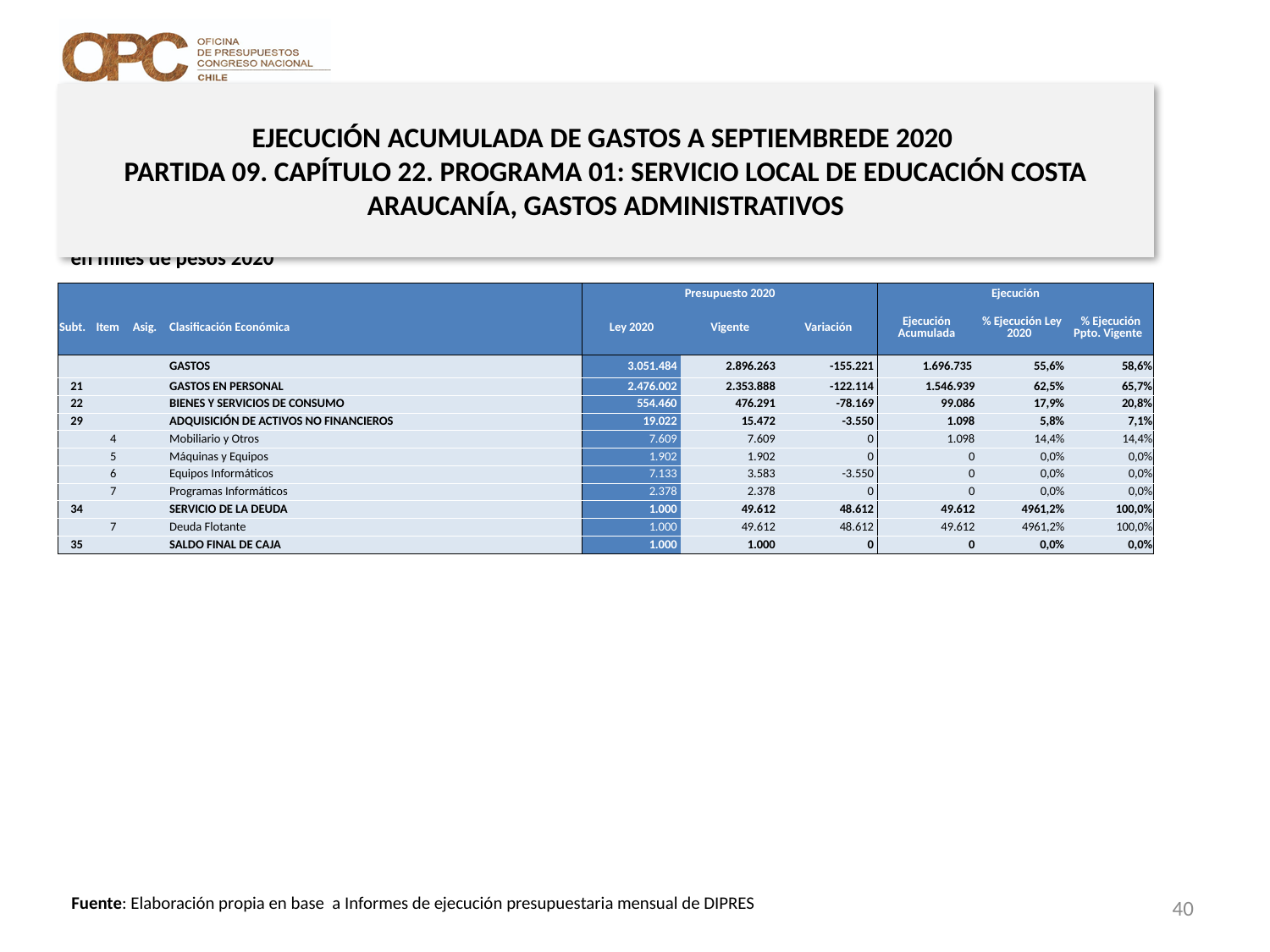

# EJECUCIÓN ACUMULADA DE GASTOS A SEPTIEMBREDE 2020 PARTIDA 09. CAPÍTULO 22. PROGRAMA 01: SERVICIO LOCAL DE EDUCACIÓN COSTA ARAUCANÍA, GASTOS ADMINISTRATIVOS
en miles de pesos 2020
|  |  |  |  | Presupuesto 2020 |  |  | Ejecución |  |  |
| --- | --- | --- | --- | --- | --- | --- | --- | --- | --- |
| Subt. | Item | Asig. | Clasificación Económica | Ley 2020 | Vigente | Variación | Ejecución Acumulada | % Ejecución Ley 2020 | % Ejecución Ppto. Vigente |
|  |  |  | GASTOS | 3.051.484 | 2.896.263 | -155.221 | 1.696.735 | 55,6% | 58,6% |
| 21 |  |  | GASTOS EN PERSONAL | 2.476.002 | 2.353.888 | -122.114 | 1.546.939 | 62,5% | 65,7% |
| 22 |  |  | BIENES Y SERVICIOS DE CONSUMO | 554.460 | 476.291 | -78.169 | 99.086 | 17,9% | 20,8% |
| 29 |  |  | ADQUISICIÓN DE ACTIVOS NO FINANCIEROS | 19.022 | 15.472 | -3.550 | 1.098 | 5,8% | 7,1% |
|  | 4 |  | Mobiliario y Otros | 7.609 | 7.609 | 0 | 1.098 | 14,4% | 14,4% |
|  | 5 |  | Máquinas y Equipos | 1.902 | 1.902 | 0 | 0 | 0,0% | 0,0% |
|  | 6 |  | Equipos Informáticos | 7.133 | 3.583 | -3.550 | 0 | 0,0% | 0,0% |
|  | 7 |  | Programas Informáticos | 2.378 | 2.378 | 0 | 0 | 0,0% | 0,0% |
| 34 |  |  | SERVICIO DE LA DEUDA | 1.000 | 49.612 | 48.612 | 49.612 | 4961,2% | 100,0% |
|  | 7 |  | Deuda Flotante | 1.000 | 49.612 | 48.612 | 49.612 | 4961,2% | 100,0% |
| 35 |  |  | SALDO FINAL DE CAJA | 1.000 | 1.000 | 0 | 0 | 0,0% | 0,0% |
40